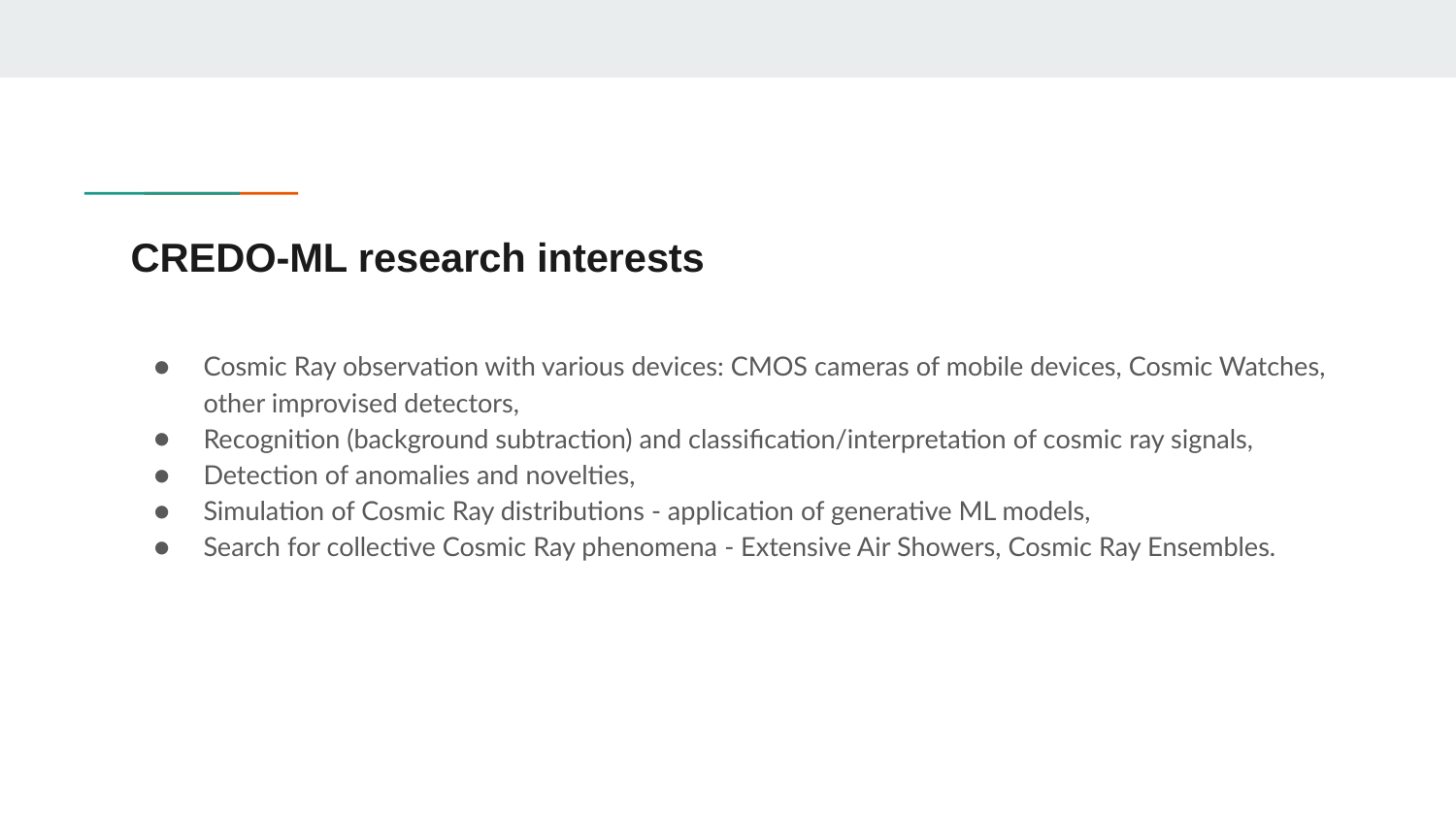

# CREDO-ML research interests
Cosmic Ray observation with various devices: CMOS cameras of mobile devices, Cosmic Watches, other improvised detectors,
Recognition (background subtraction) and classification/interpretation of cosmic ray signals,
Detection of anomalies and novelties,
Simulation of Cosmic Ray distributions - application of generative ML models,
Search for collective Cosmic Ray phenomena - Extensive Air Showers, Cosmic Ray Ensembles.